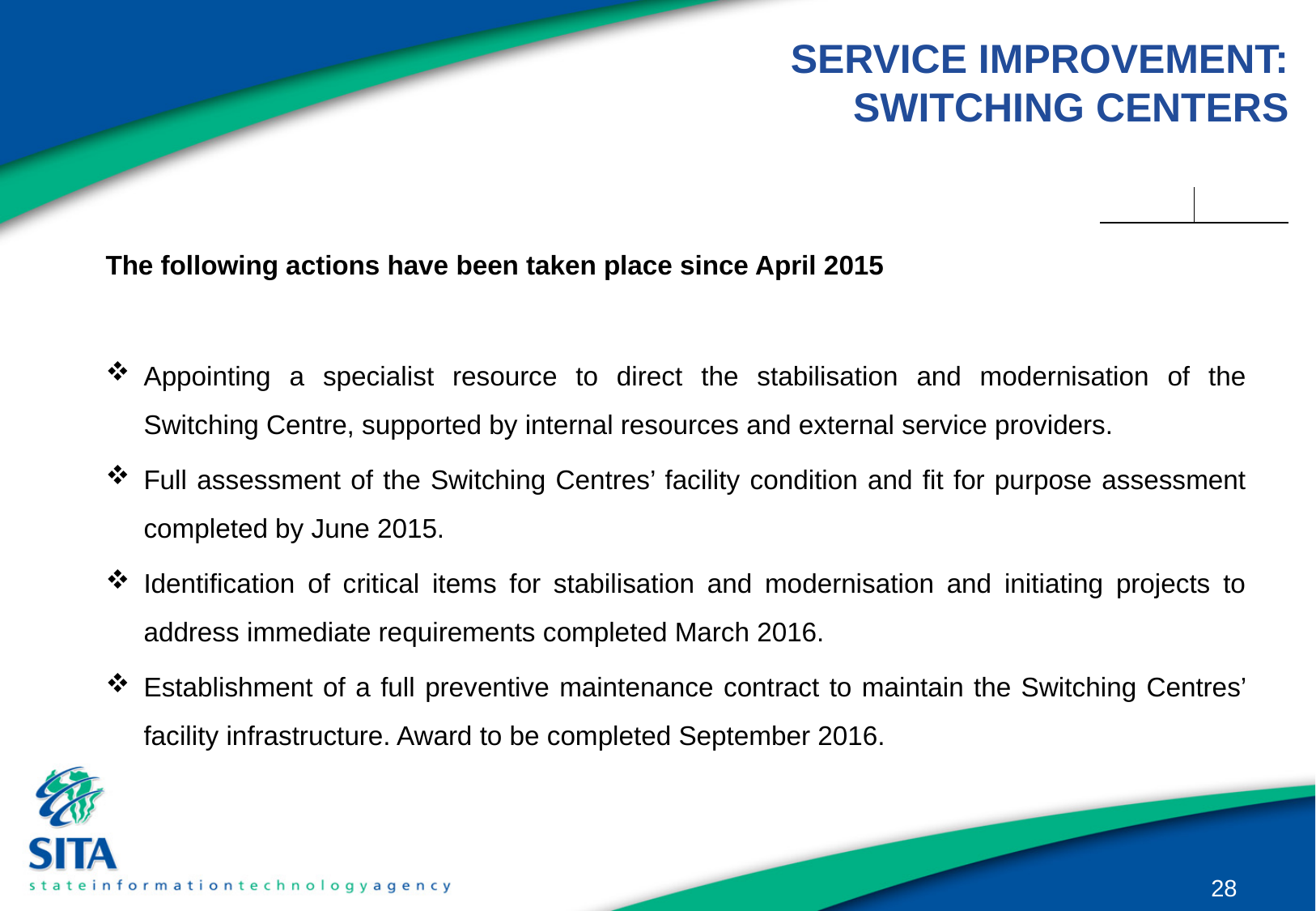

# SERVICE IMPROVEMENT: SWITCHING CENTERS
The following actions have been taken place since April 2015

Appointing a specialist resource to direct the stabilisation and modernisation of the Switching Centre, supported by internal resources and external service providers.
Full assessment of the Switching Centres’ facility condition and fit for purpose assessment completed by June 2015.
Identification of critical items for stabilisation and modernisation and initiating projects to address immediate requirements completed March 2016.
Establishment of a full preventive maintenance contract to maintain the Switching Centres’ facility infrastructure. Award to be completed September 2016.

28